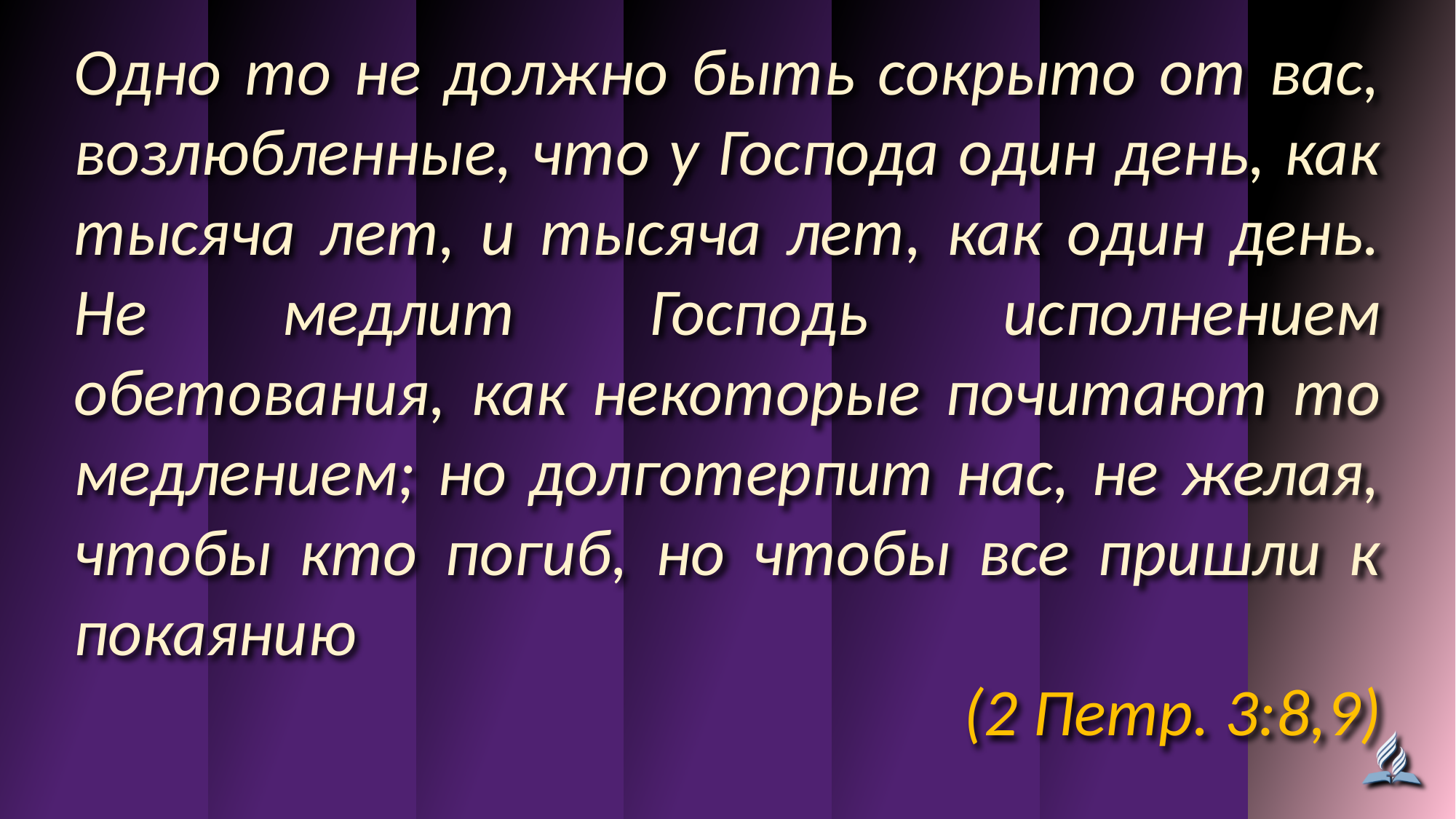

Одно то не должно быть сокрыто от вас, возлюбленные, что у Господа один день, как тысяча лет, и тысяча лет, как один день. Не медлит Господь исполнением обетования, как некоторые почитают то медлением; но долготерпит нас, не желая, чтобы кто погиб, но чтобы все пришли к покаянию
(2 Петр. 3:8,9)